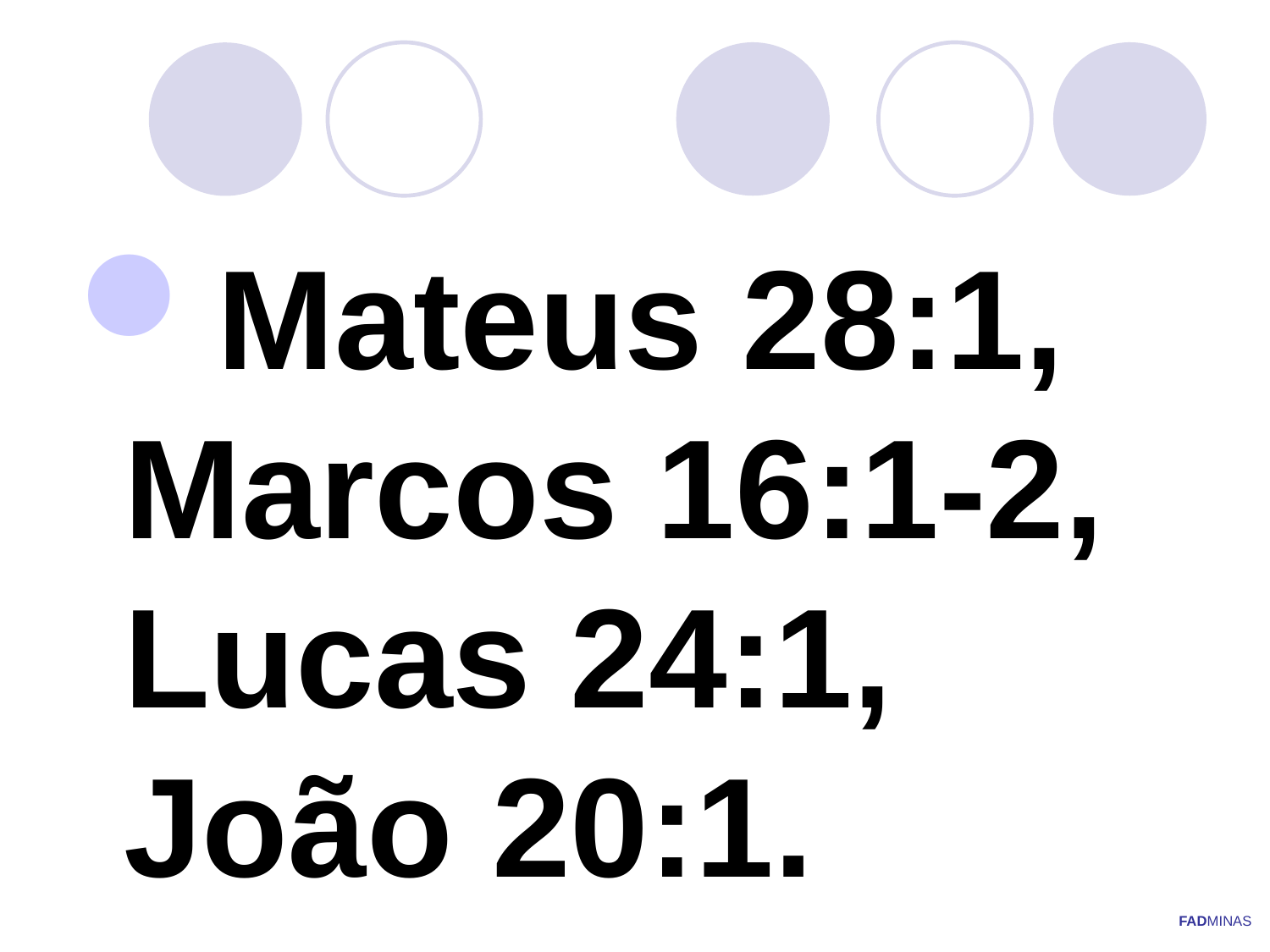

Mateus 28:1, Marcos 16:1-2, Lucas 24:1, João 20:1.
FADMINAS